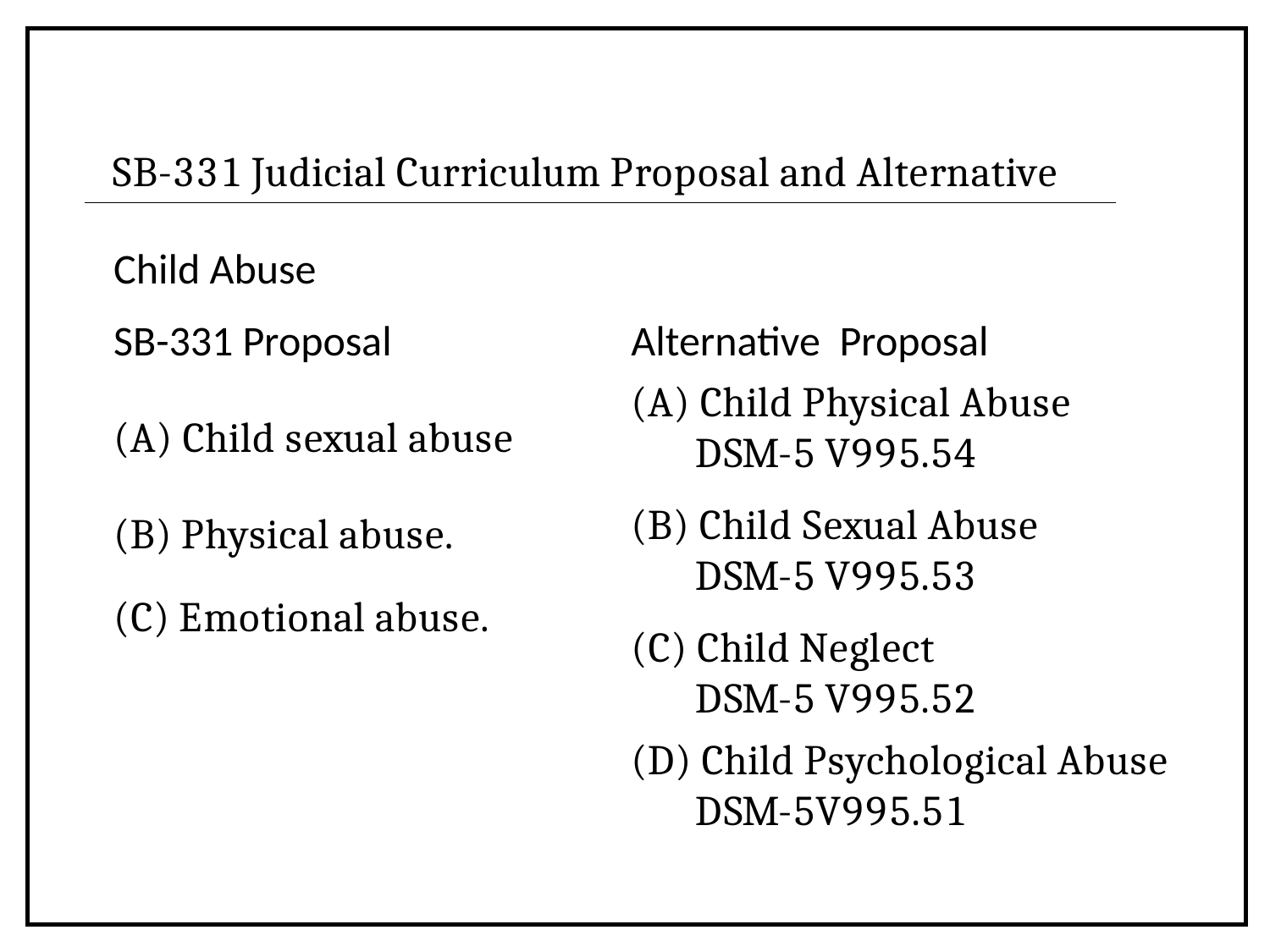

SB-331 Judicial Curriculum Proposal and Alternative
Child Abuse
SB-331 Proposal
(A) Child sexual abuse
(B) Physical abuse.
(C) Emotional abuse.
Alternative  Proposal
(A) Child Physical Abuse   DSM-5 V995.54
(B) Child Sexual Abuse       DSM-5 V995.53
(C) Child Neglect                  DSM-5 V995.52
(D) Child Psychological Abuse DSM-5V995.51